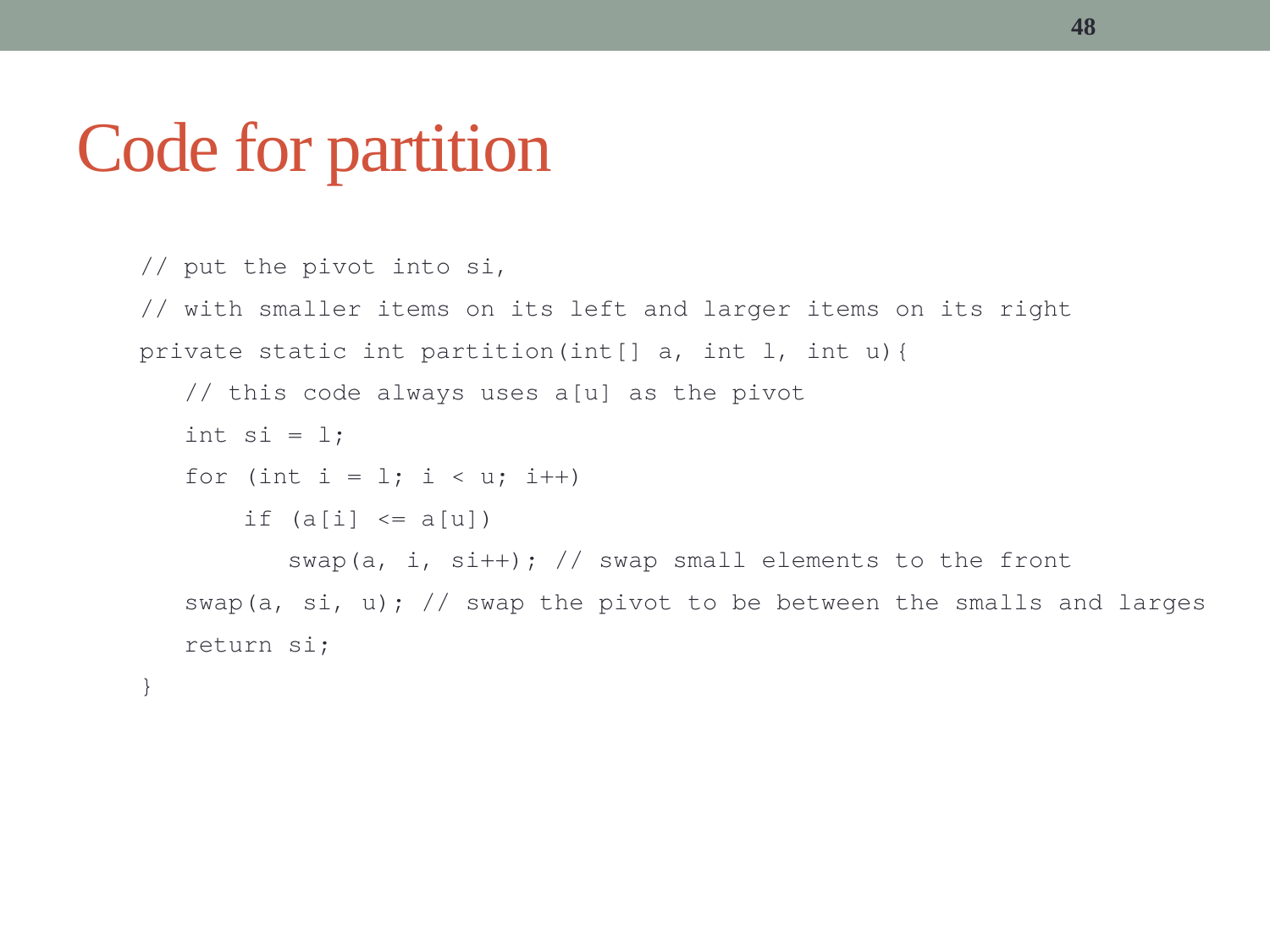

48
# Code for partition
// put the pivot into si,
// with smaller items on its left and larger items on its right
private static int partition(int[] a, int l, int u){
   // this code always uses a[u] as the pivot
   int si = l;
   for (int i = l; i < u; i++)
       if (a[i] <= a[u])
          swap(a, i, si++); // swap small elements to the front
   swap(a, si, u); // swap the pivot to be between the smalls and larges
   return si;
}